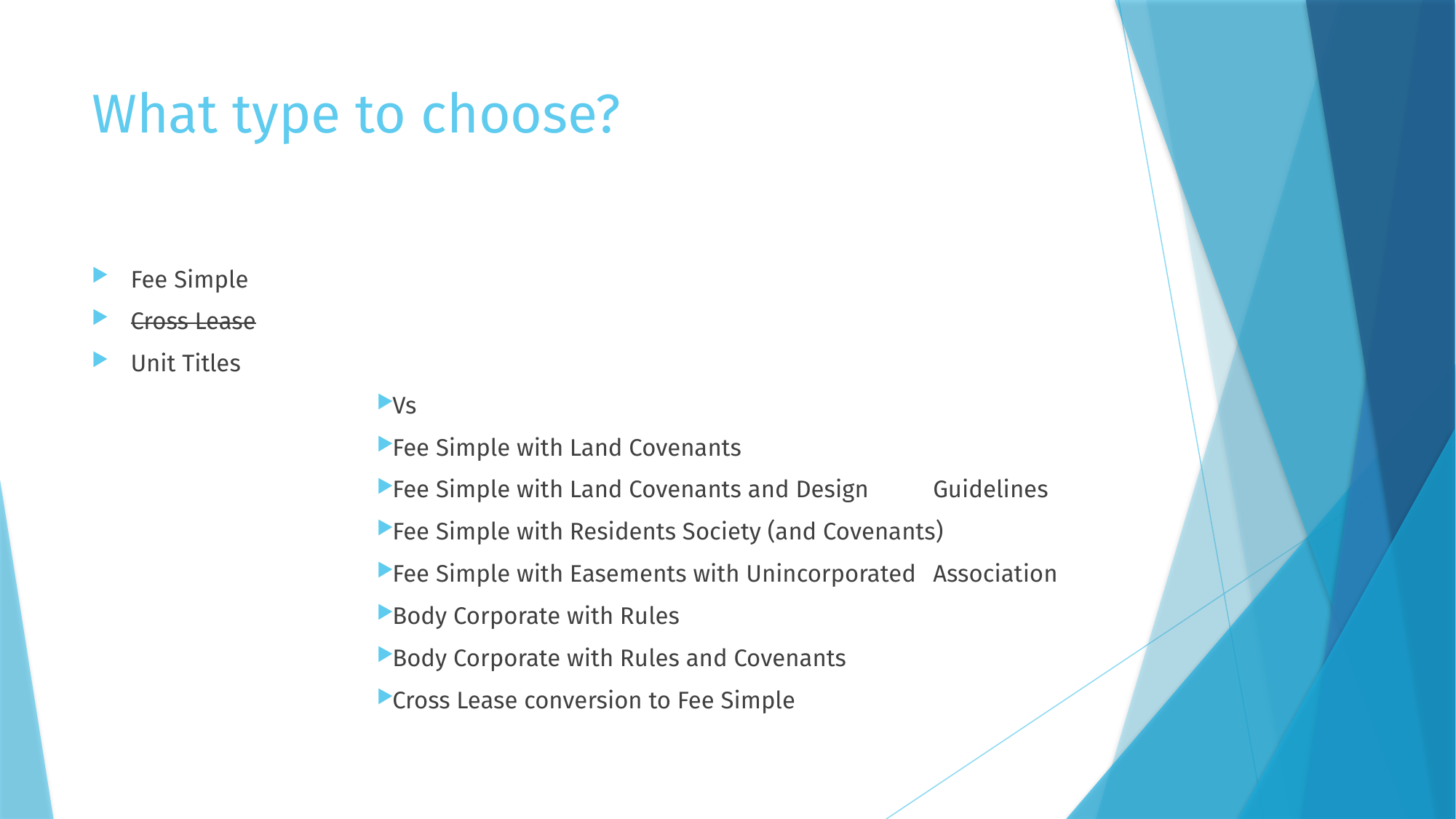

# What type to choose?
Fee Simple
Cross Lease
Unit Titles
Vs
Fee Simple with Land Covenants
Fee Simple with Land Covenants and Design 	Guidelines
Fee Simple with Residents Society (and Covenants)
Fee Simple with Easements with Unincorporated 	Association
Body Corporate with Rules
Body Corporate with Rules and Covenants
Cross Lease conversion to Fee Simple